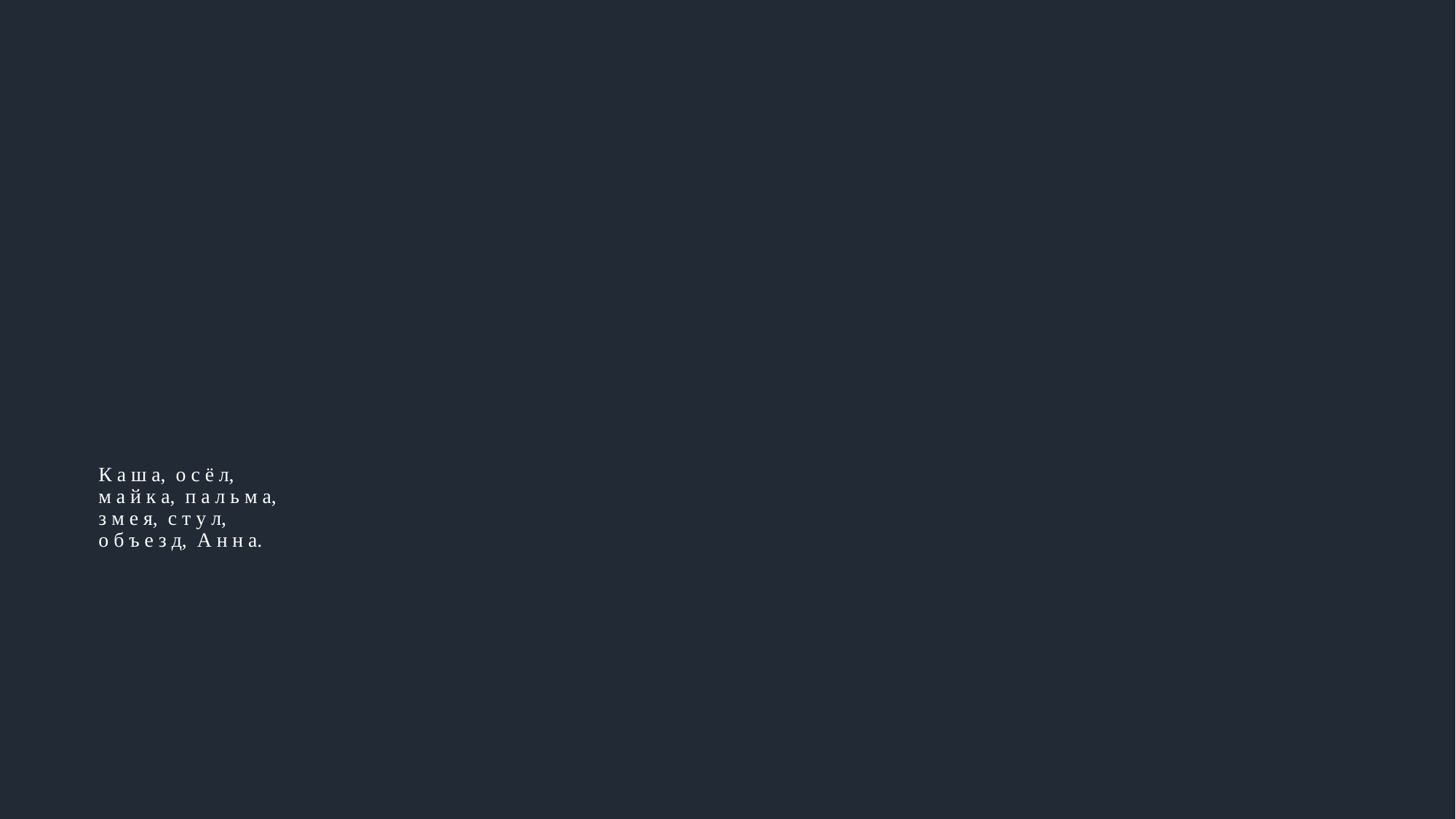

# К а ш а,  о с ё л, м а й к а,  п а л ь м а, з м е я,  с т у л, о б ъ е з д,  А н н а.